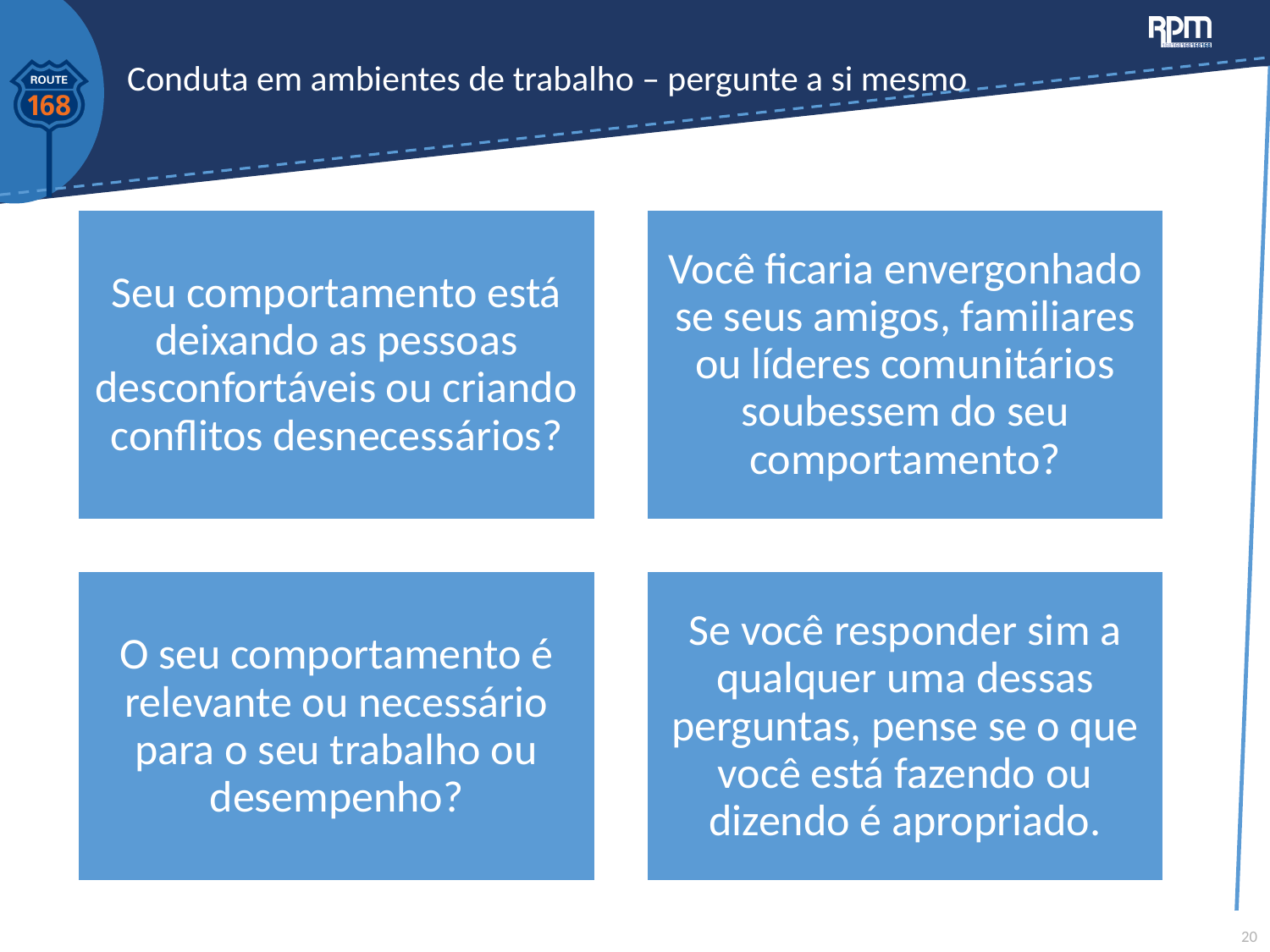

# Conduta em ambientes de trabalho – pergunte a si mesmo
Seu comportamento está deixando as pessoas desconfortáveis ou criando conflitos desnecessários?
Você ficaria envergonhado se seus amigos, familiares ou líderes comunitários soubessem do seu comportamento?
O seu comportamento é relevante ou necessário para o seu trabalho ou desempenho?
Se você responder sim a qualquer uma dessas perguntas, pense se o que você está fazendo ou dizendo é apropriado.
20